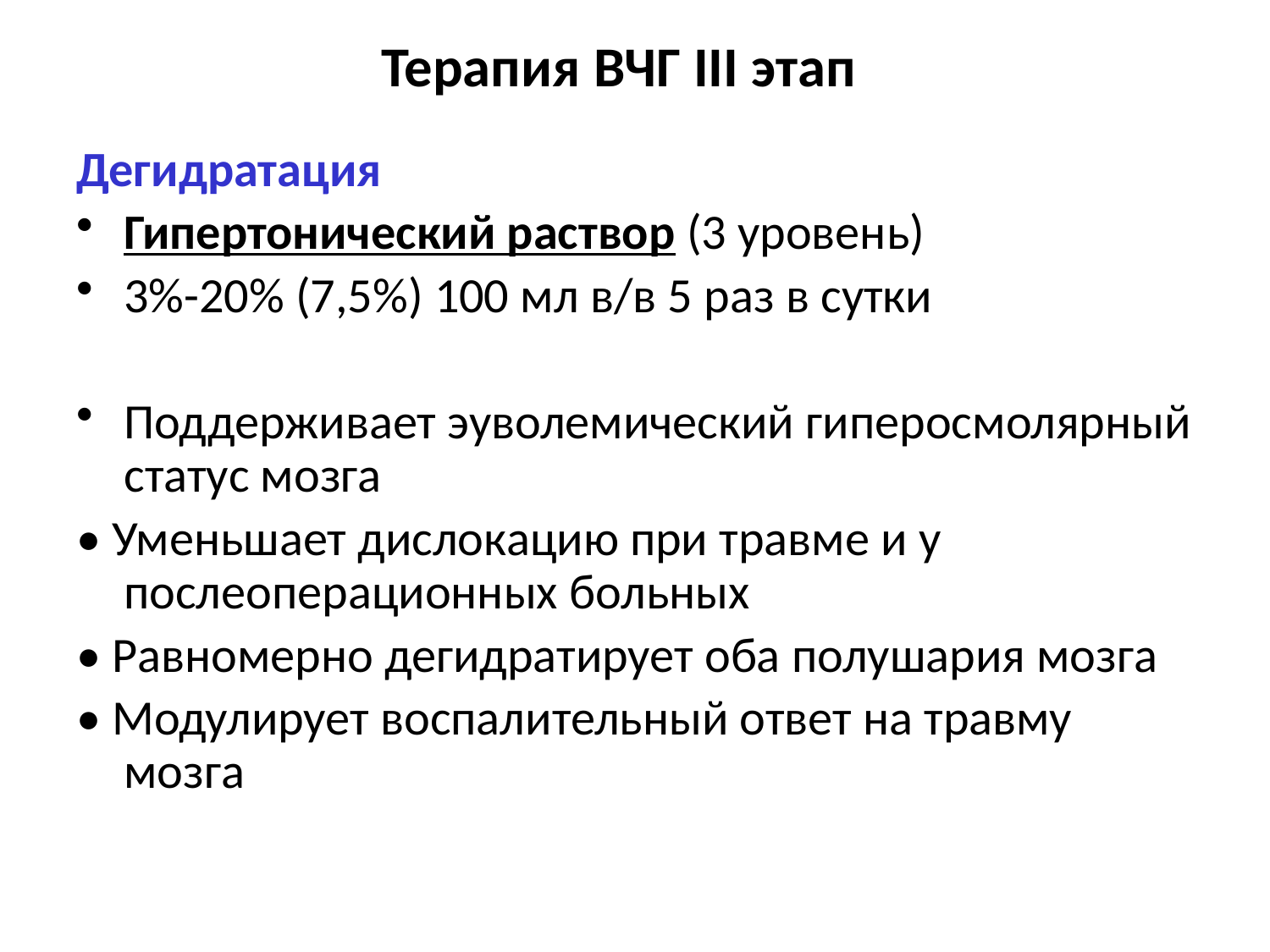

# Терапия ВЧГ III этап
Дегидратация
Гипертонический раствор (3 уровень)
3%-20% (7,5%) 100 мл в/в 5 раз в сутки

Поддерживает эуволемический гиперосмолярный статус мозга
• Уменьшает дислокацию при травме и у послеоперационных больных
• Равномерно дегидратирует оба полушария мозга
• Модулирует воспалительный ответ на травму мозга